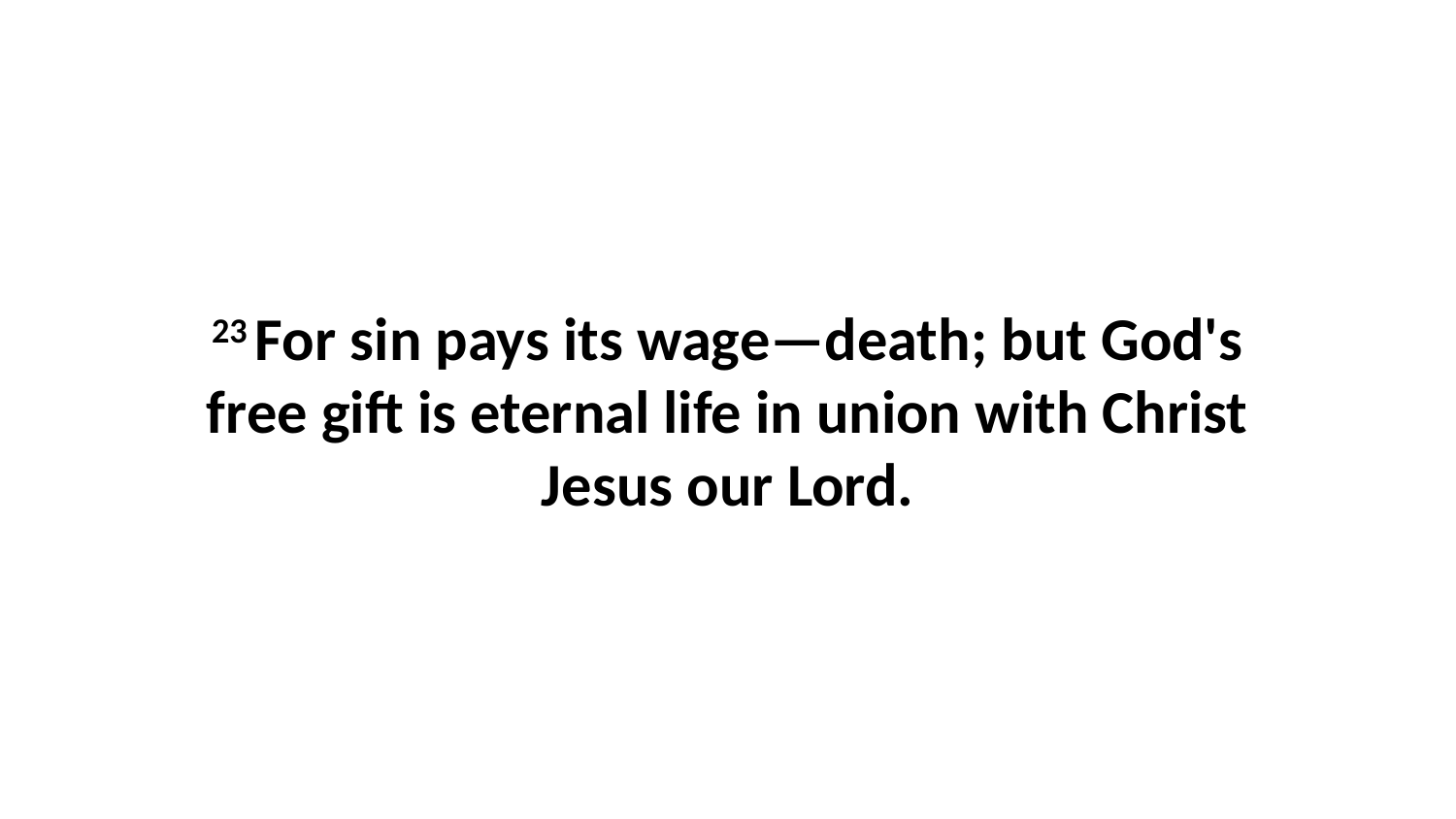

23 For sin pays its wage—death; but God's free gift is eternal life in union with Christ Jesus our Lord.